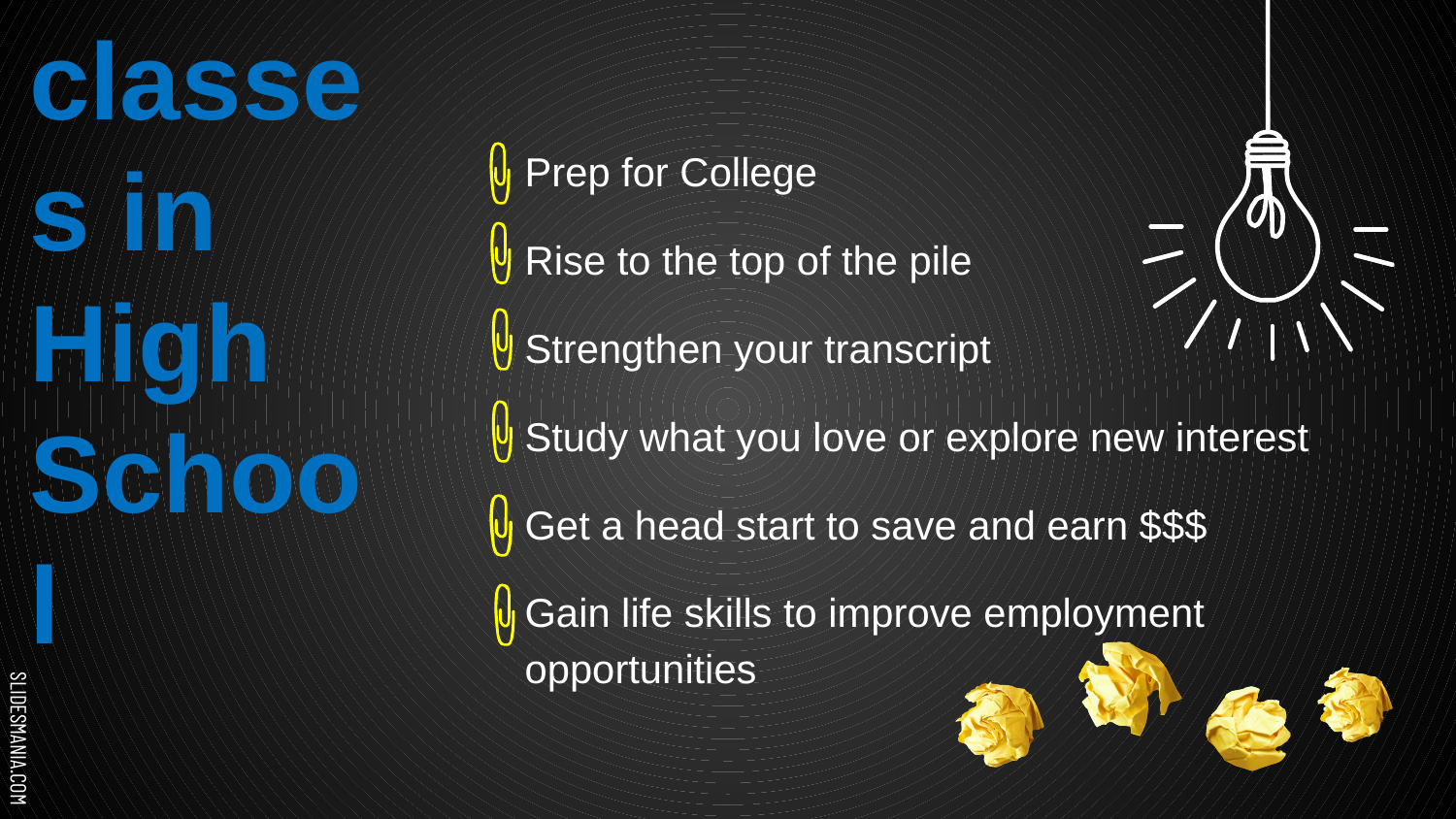

Prep for College
Rise to the top of the pile
Strengthen your transcript
Study what you love or explore new interest
Get a head start to save and earn $$$
Gain life skills to improve employment opportunities

# Benefits to taking AP classes in High School